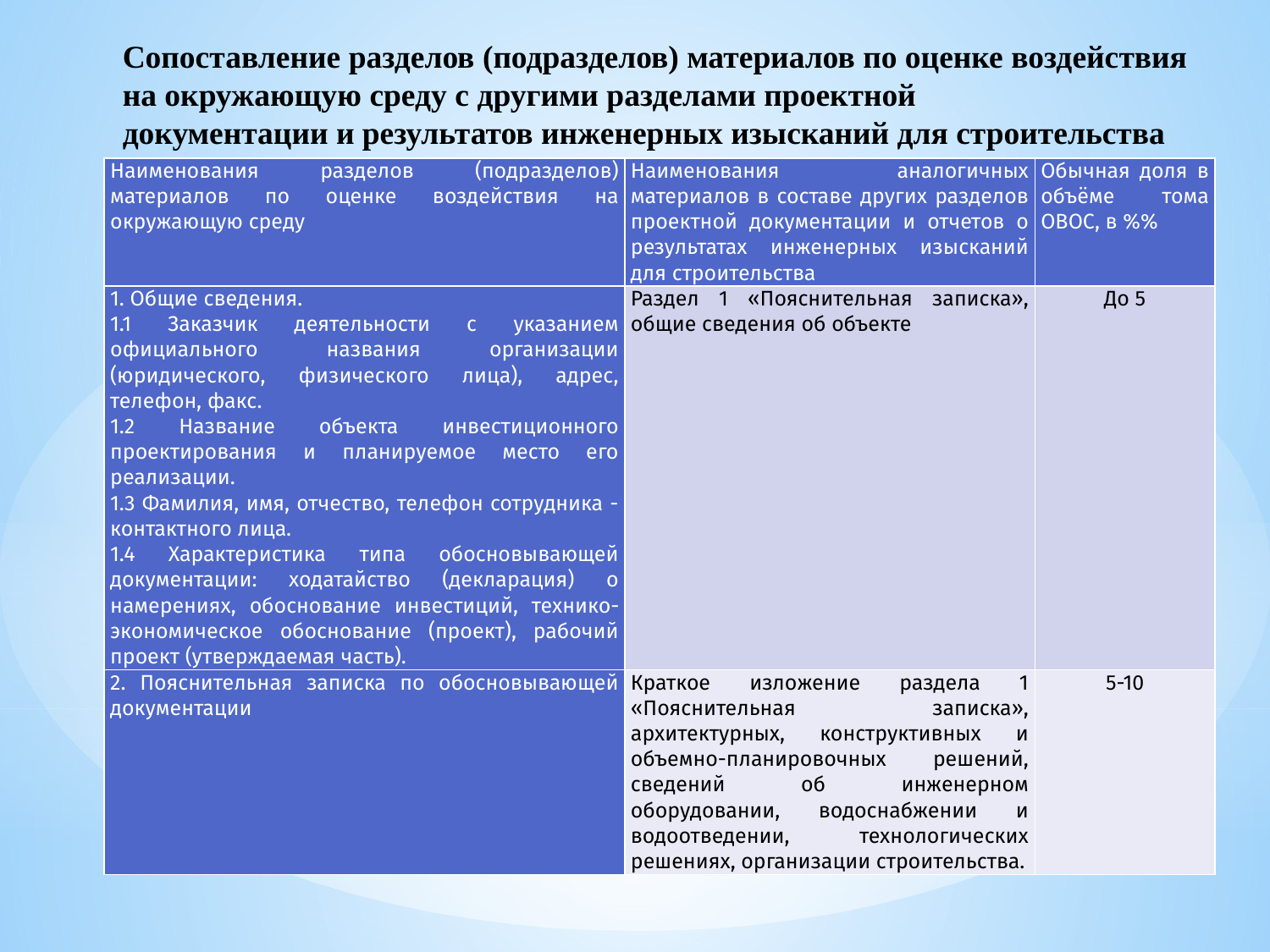

Сопоставление разделов (подразделов) материалов по оценке воздействия
на окружающую среду с другими разделами проектной
документации и результатов инженерных изысканий для строительства
| Наименования разделов (подразделов) материалов по оценке воздействия на окружающую среду | Наименования аналогичных материалов в составе других разделов проектной документации и отчетов о результатах инженерных изысканий для строительства | Обычная доля в объёме тома ОВОС, в %% |
| --- | --- | --- |
| 1. Общие сведения. 1.1 Заказчик деятельности с указанием официального названия организации (юридического, физического лица), адрес, телефон, факс. 1.2 Название объекта инвестиционного проектирования и планируемое место его реализации. 1.3 Фамилия, имя, отчество, телефон сотрудника - контактного лица. 1.4 Характеристика типа обосновывающей документации: ходатайство (декларация) о намерениях, обоснование инвестиций, технико-экономическое обоснование (проект), рабочий проект (утверждаемая часть). | Раздел 1 «Пояснительная записка», общие сведения об объекте | До 5 |
| 2. Пояснительная записка по обосновывающей документации | Краткое изложение раздела 1 «Пояснительная записка», архитектурных, конструктивных и объемно-планировочных решений, сведений об инженерном оборудовании, водоснабжении и водоотведении, технологических решениях, организации строительства. | 5-10 |